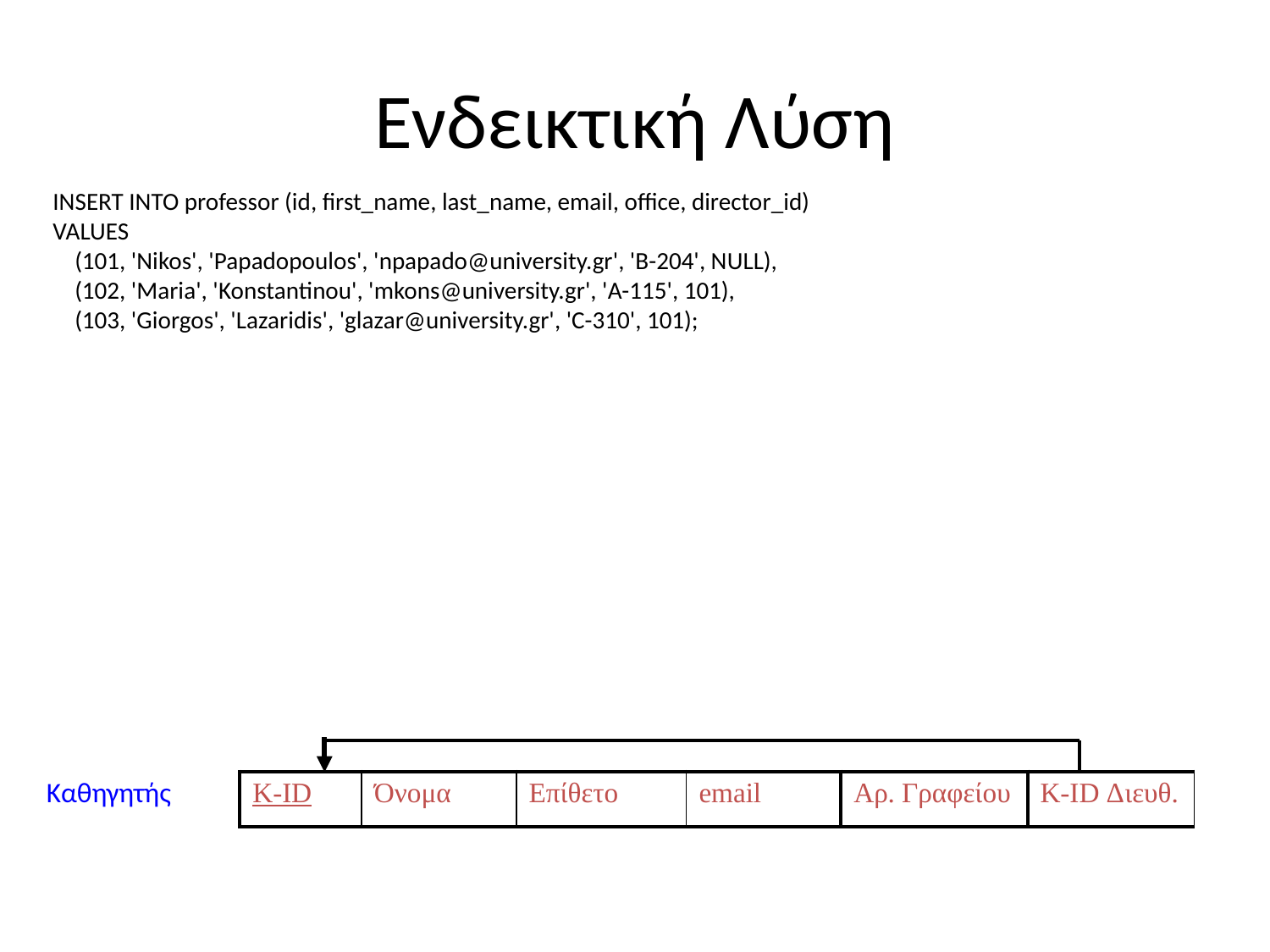

# Ενδεικτική Λύση
INSERT INTO professor (id, first_name, last_name, email, office, director_id)
VALUES
    (101, 'Nikos', 'Papadopoulos', 'npapado@university.gr', 'B-204', NULL),
    (102, 'Maria', 'Konstantinou', 'mkons@university.gr', 'A-115', 101),
    (103, 'Giorgos', 'Lazaridis', 'glazar@university.gr', 'C-310', 101);
Καθηγητής
| K-ID | Όνομα | Επίθετο | email | Αρ. Γραφείου |
| --- | --- | --- | --- | --- |
| K-ID Διευθ. |
| --- |